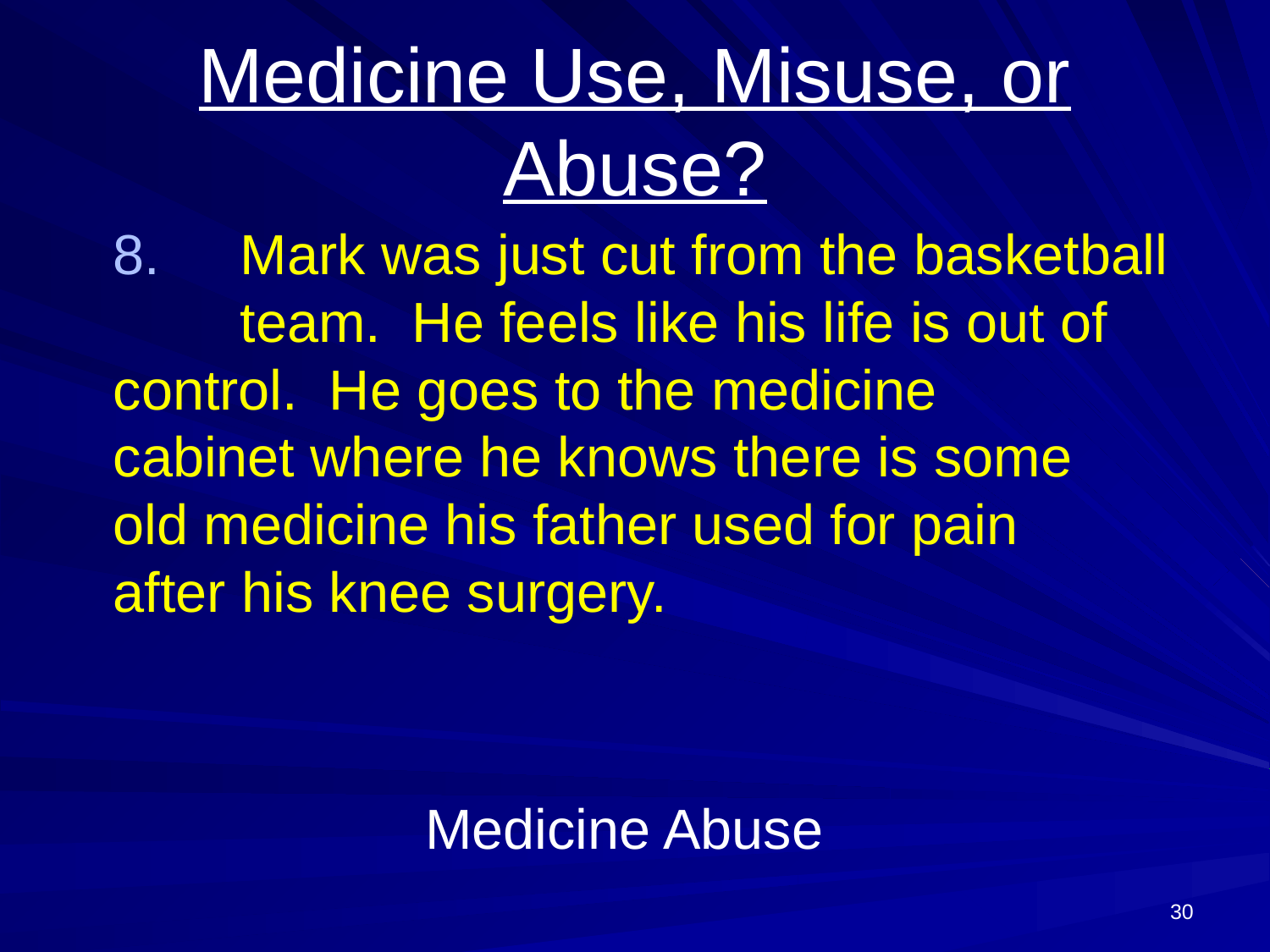

# Medicine Use, Misuse, or Abuse?
	8.	Mark was just cut from the basketball 	team.  He feels like his life is out of 	control.  He goes to the medicine 	cabinet where he knows there is some 	old medicine his father used for pain 	after his knee surgery.

Medicine Abuse
30